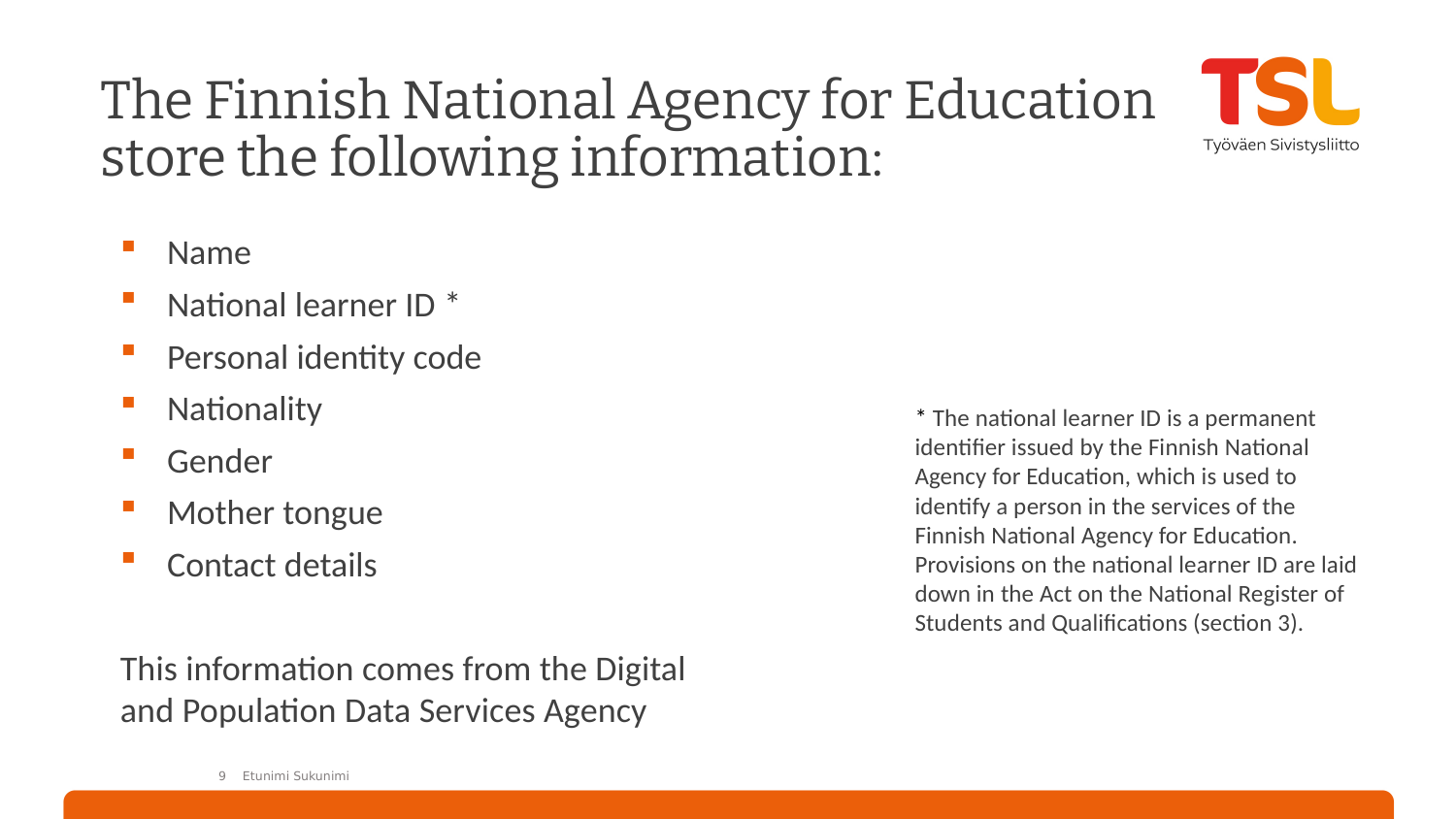

# The Finnish National Agency for Education store the following information:
Name
National learner ID *
Personal identity code
Nationality
Gender
Mother tongue
Contact details

This information comes from the Digital and Population Data Services Agency

* The national learner ID is a permanent identifier issued by the Finnish National Agency for Education, which is used to identify a person in the services of the Finnish National Agency for Education. Provisions on the national learner ID are laid down in the Act on the National Register of Students and Qualifications (section 3).

9
Etunimi Sukunimi